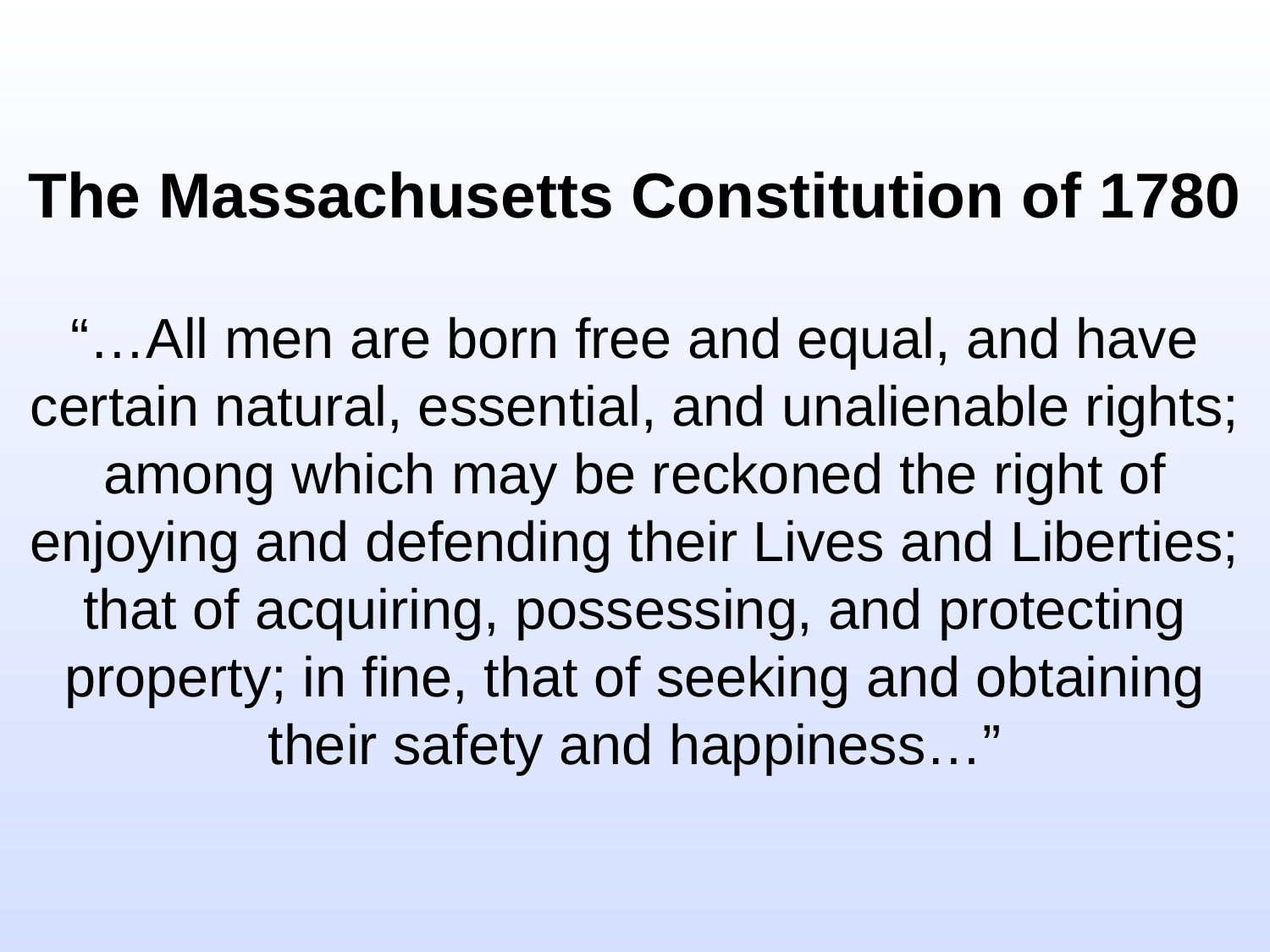

The Massachusetts Constitution of 1780
“…All men are born free and equal, and have certain natural, essential, and unalienable rights; among which may be reckoned the right of enjoying and defending their Lives and Liberties; that of acquiring, possessing, and protecting property; in fine, that of seeking and obtaining their safety and happiness…”